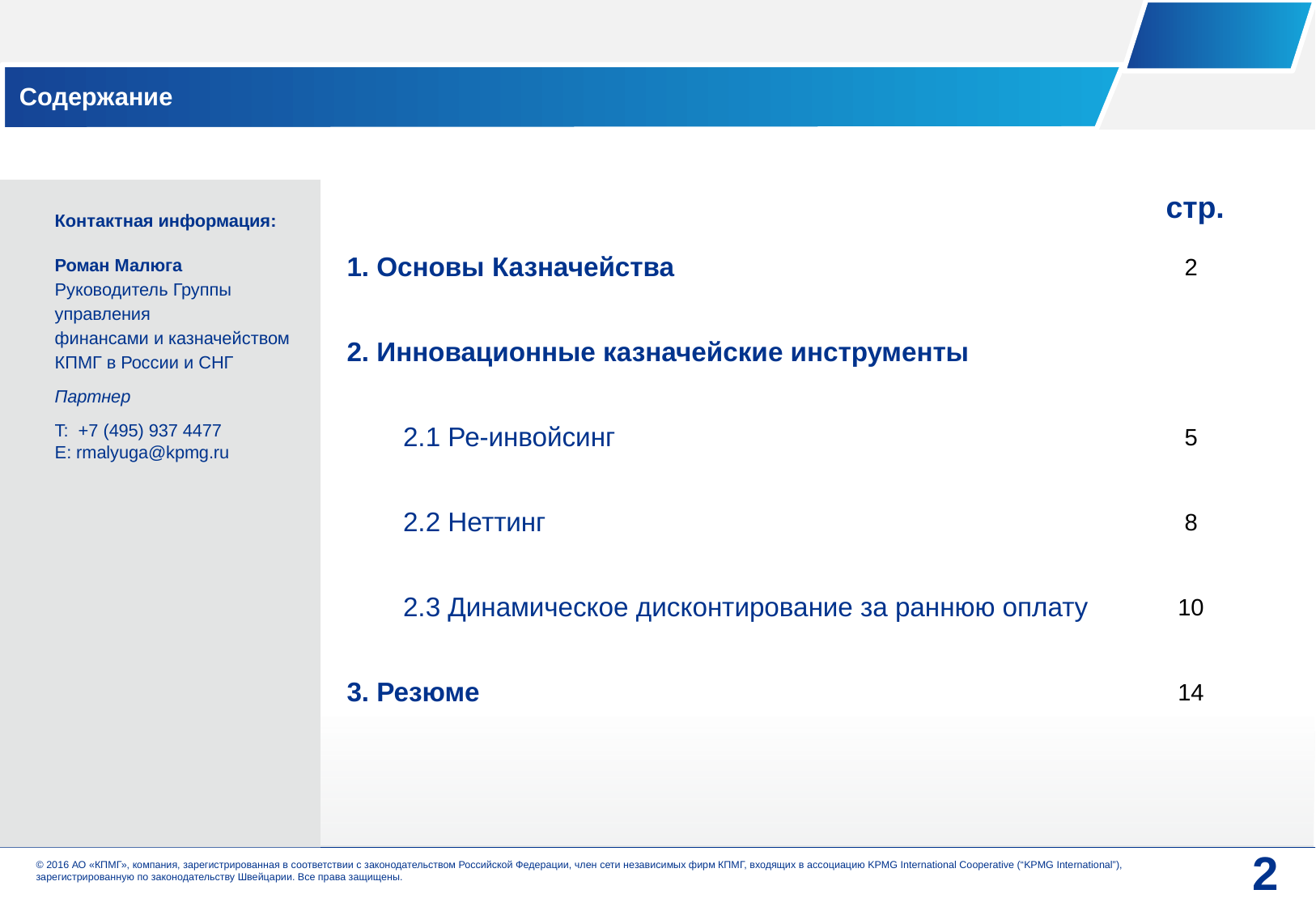

# Содержание
|  | стр. |
| --- | --- |
| 1. Основы Казначейства | 2 |
| 2. Инновационные казначейские инструменты |  |
| 2.1 Ре-инвойсинг | 5 |
| 2.2 Неттинг | 8 |
| 2.3 Динамическое дисконтирование за раннюю оплату | 10 |
| 3. Резюме | 14 |

Контактная информация:
Роман Малюга
Руководитель Группы управления
финансами и казначейством
КПМГ в России и СНГ
Партнер
T:  +7 (495) 937 4477
E: rmalyuga@kpmg.ru